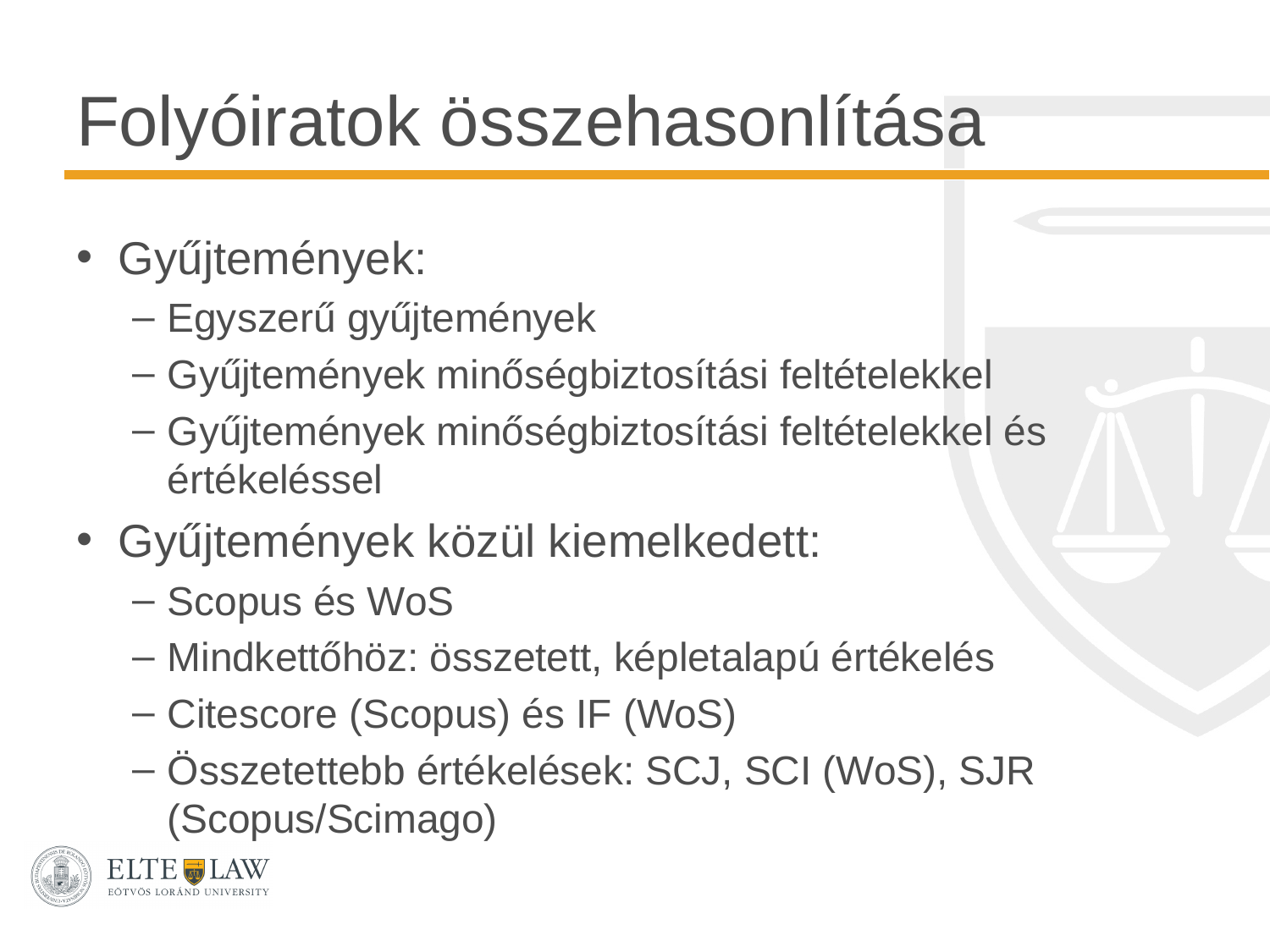

# Folyóiratok összehasonlítása
Gyűjtemények:
Egyszerű gyűjtemények
Gyűjtemények minőségbiztosítási feltételekkel
Gyűjtemények minőségbiztosítási feltételekkel és értékeléssel
Gyűjtemények közül kiemelkedett:
Scopus és WoS
Mindkettőhöz: összetett, képletalapú értékelés
Citescore (Scopus) és IF (WoS)
Összetettebb értékelések: SCJ, SCI (WoS), SJR (Scopus/Scimago)